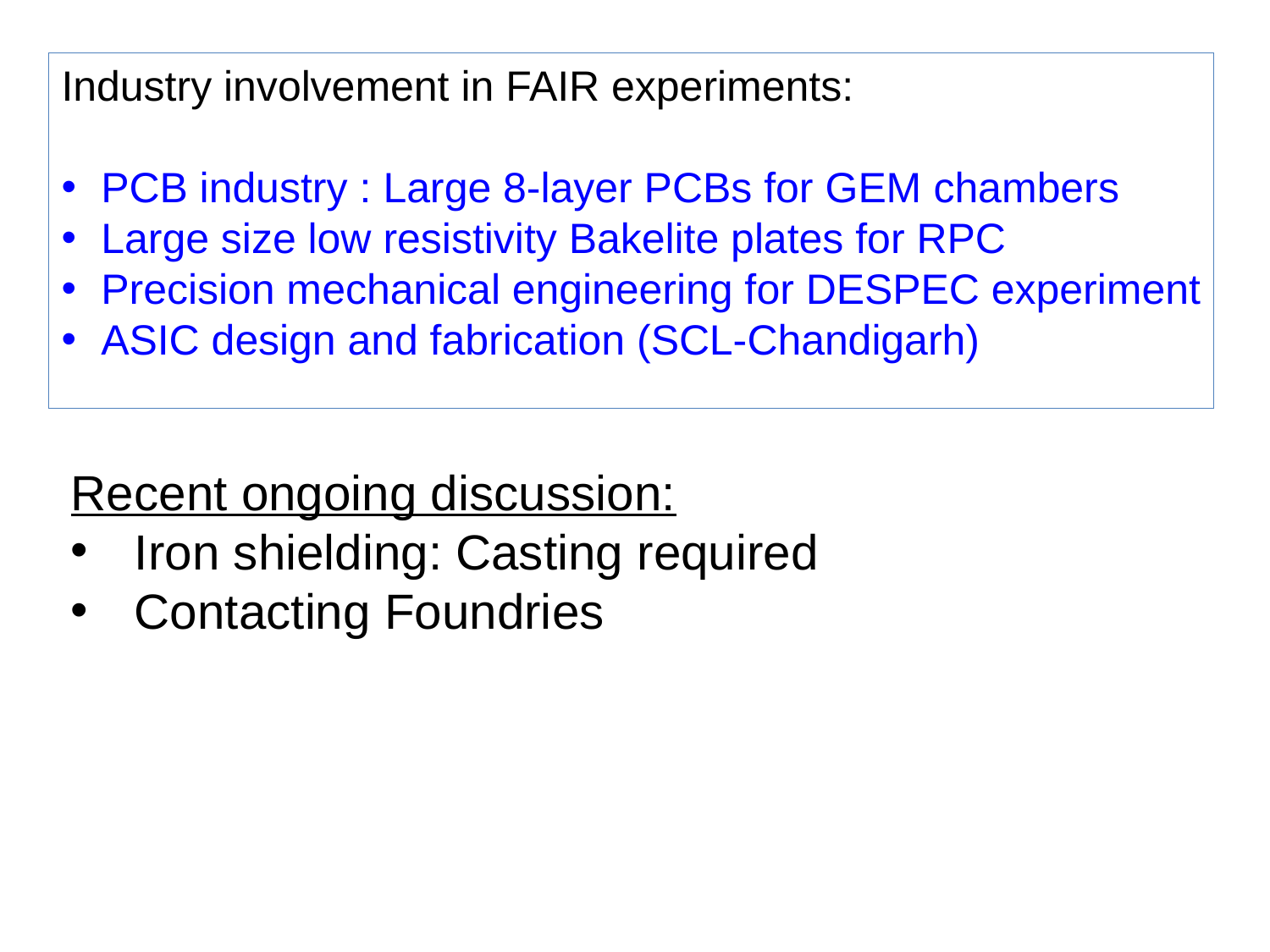

Industry involvement in FAIR experiments:

PCB industry : Large 8-layer PCBs for GEM chambers
Large size low resistivity Bakelite plates for RPC
Precision mechanical engineering for DESPEC experiment
ASIC design and fabrication (SCL-Chandigarh)

Recent ongoing discussion:
Iron shielding: Casting required
Contacting Foundries